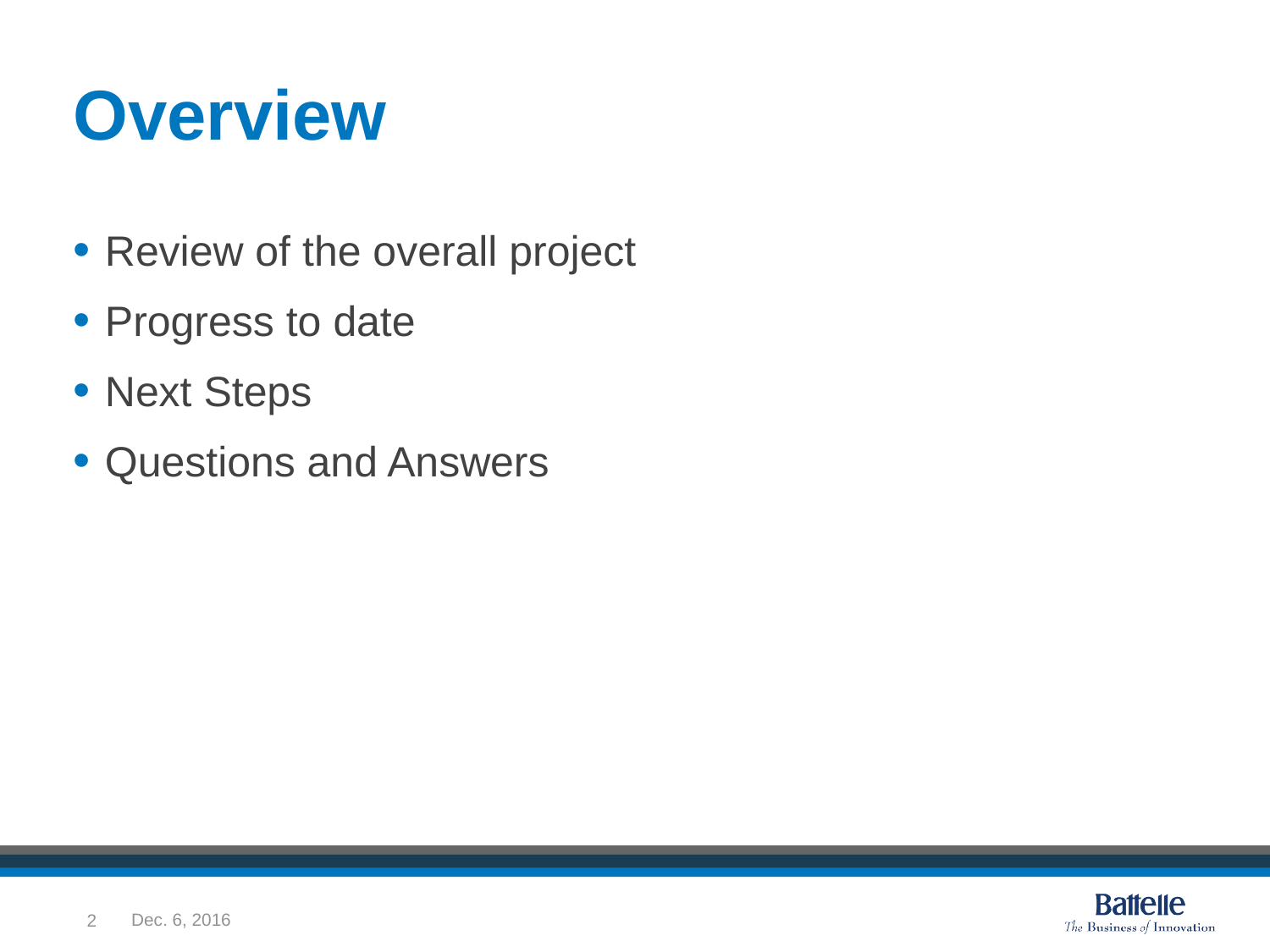

# Overview
Review of the overall project
Progress to date
Next Steps
Questions and Answers
2
Dec. 6, 2016